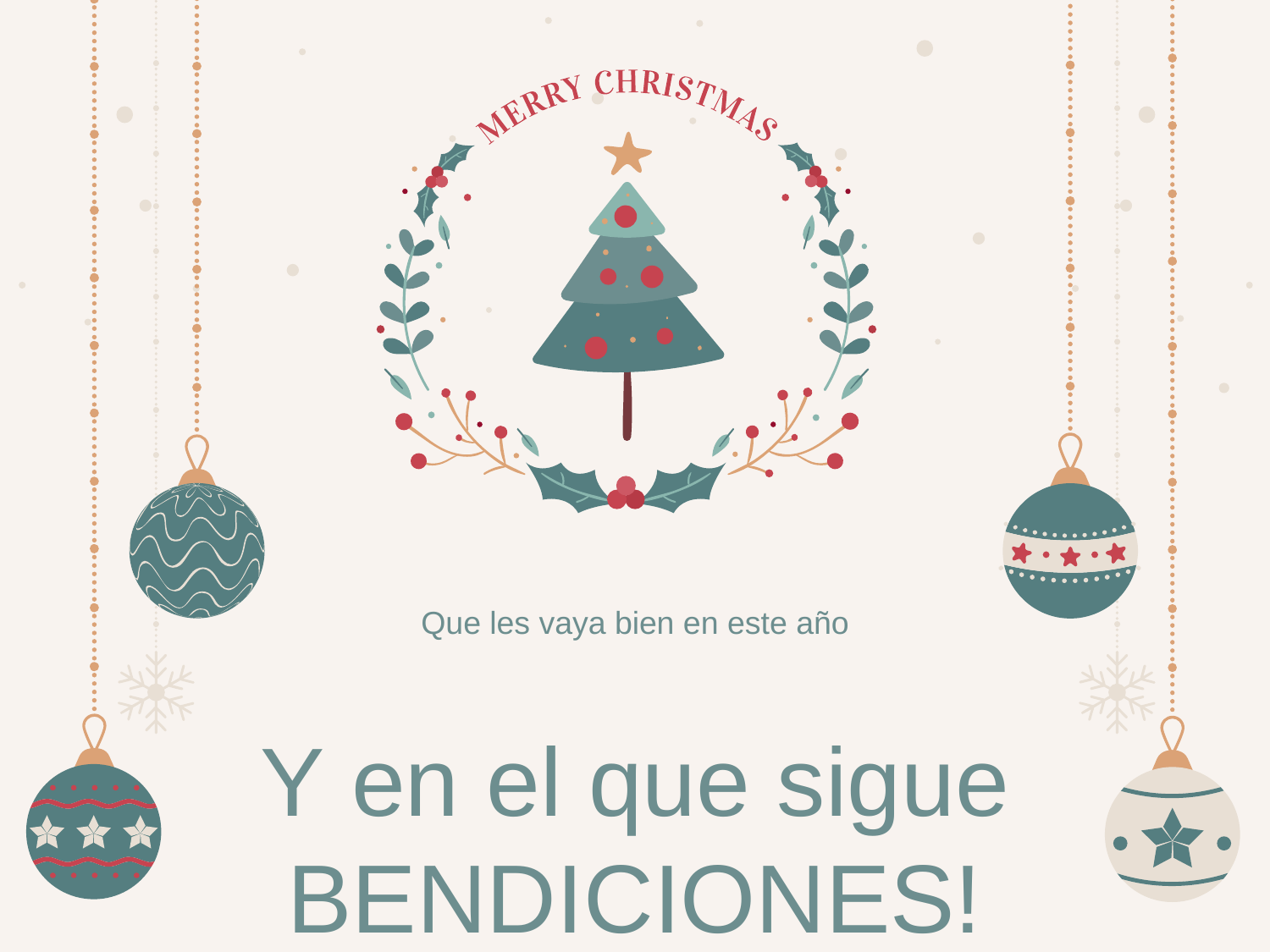

Que les vaya bien en este año
# Y en el que sigue BENDICIONES!